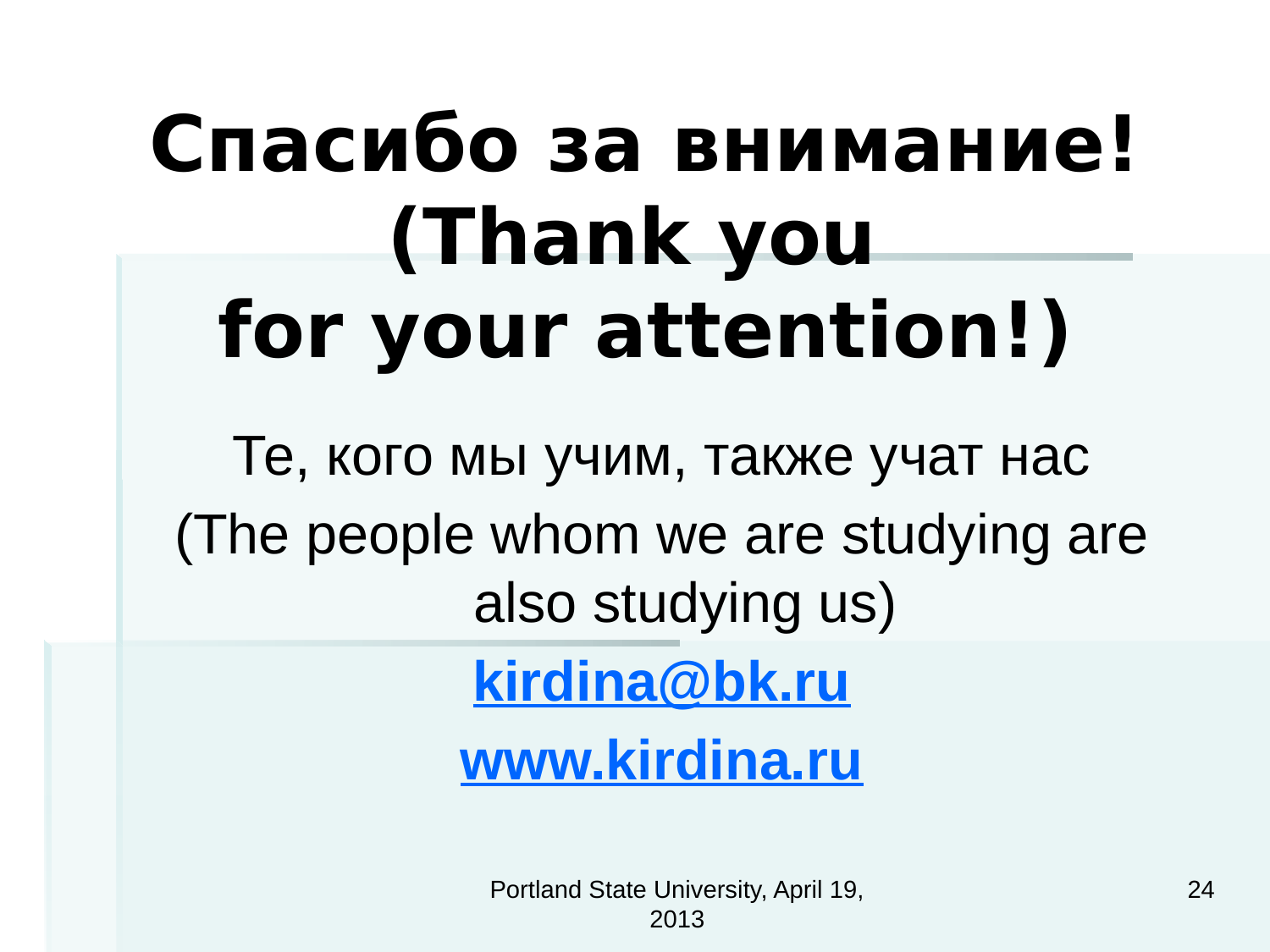

# Спасибо за внимание! (Thank you for your attention!)
Те, кого мы учим, также учат нас
(The people whom we are studying are also studying us)
kirdina@bk.ru
www.kirdina.ru

Portland State University, April 19, 2013
24